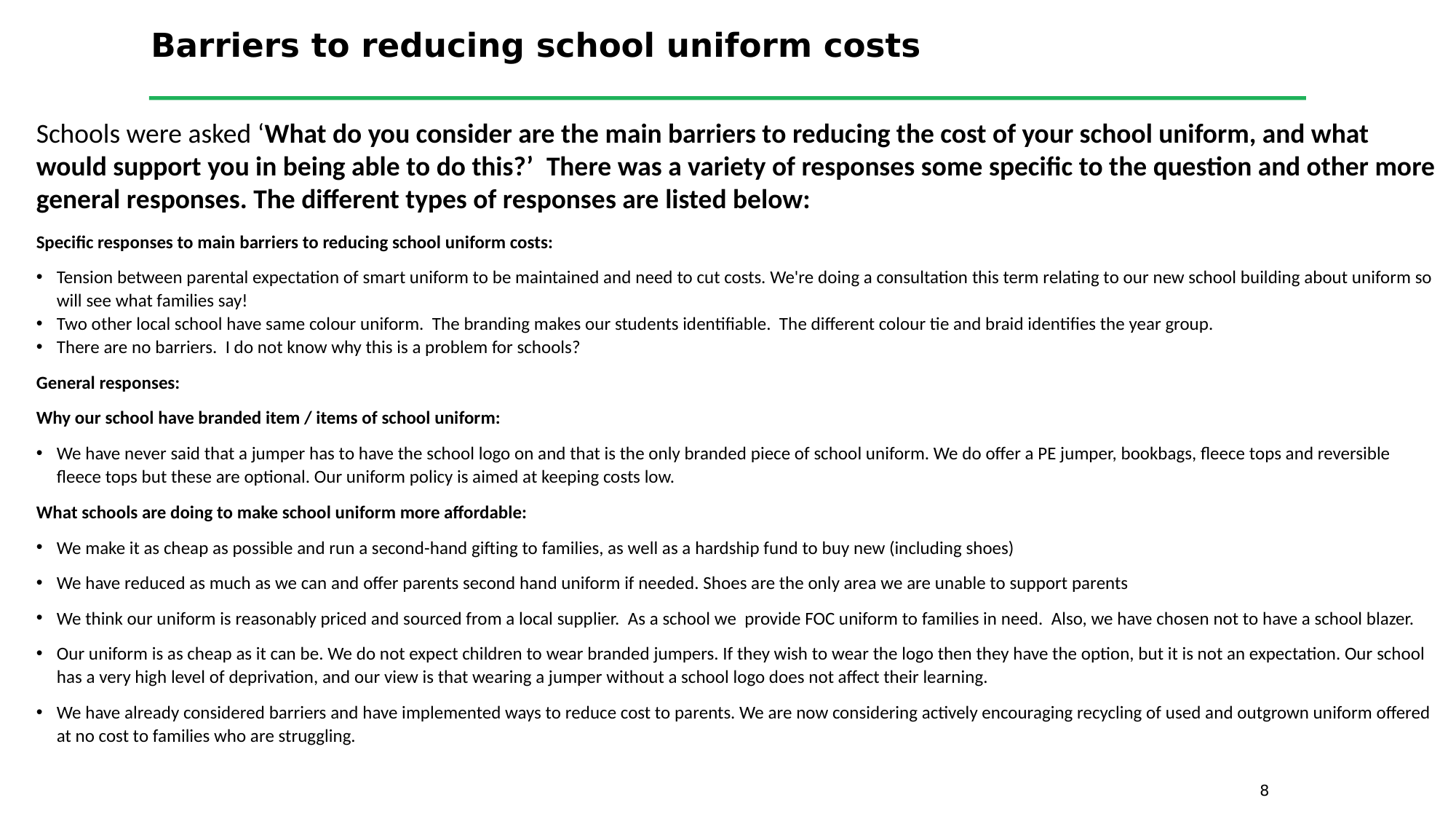

# Barriers to reducing school uniform costs

Schools were asked ‘What do you consider are the main barriers to reducing the cost of your school uniform, and what would support you in being able to do this?’  There was a variety of responses some specific to the question and other more general responses. The different types of responses are listed below:

Specific responses to main barriers to reducing school uniform costs:
Tension between parental expectation of smart uniform to be maintained and need to cut costs. We're doing a consultation this term relating to our new school building about uniform so will see what families say!
Two other local school have same colour uniform.  The branding makes our students identifiable.  The different colour tie and braid identifies the year group.
There are no barriers.  I do not know why this is a problem for schools?
General responses:
Why our school have branded item / items of school uniform:
We have never said that a jumper has to have the school logo on and that is the only branded piece of school uniform. We do offer a PE jumper, bookbags, fleece tops and reversible fleece tops but these are optional. Our uniform policy is aimed at keeping costs low.
What schools are doing to make school uniform more affordable:
We make it as cheap as possible and run a second-hand gifting to families, as well as a hardship fund to buy new (including shoes)
We have reduced as much as we can and offer parents second hand uniform if needed. Shoes are the only area we are unable to support parents
We think our uniform is reasonably priced and sourced from a local supplier.  As a school we  provide FOC uniform to families in need.  Also, we have chosen not to have a school blazer.
Our uniform is as cheap as it can be. We do not expect children to wear branded jumpers. If they wish to wear the logo then they have the option, but it is not an expectation. Our school has a very high level of deprivation, and our view is that wearing a jumper without a school logo does not affect their learning.
We have already considered barriers and have implemented ways to reduce cost to parents. We are now considering actively encouraging recycling of used and outgrown uniform offered at no cost to families who are struggling.

8